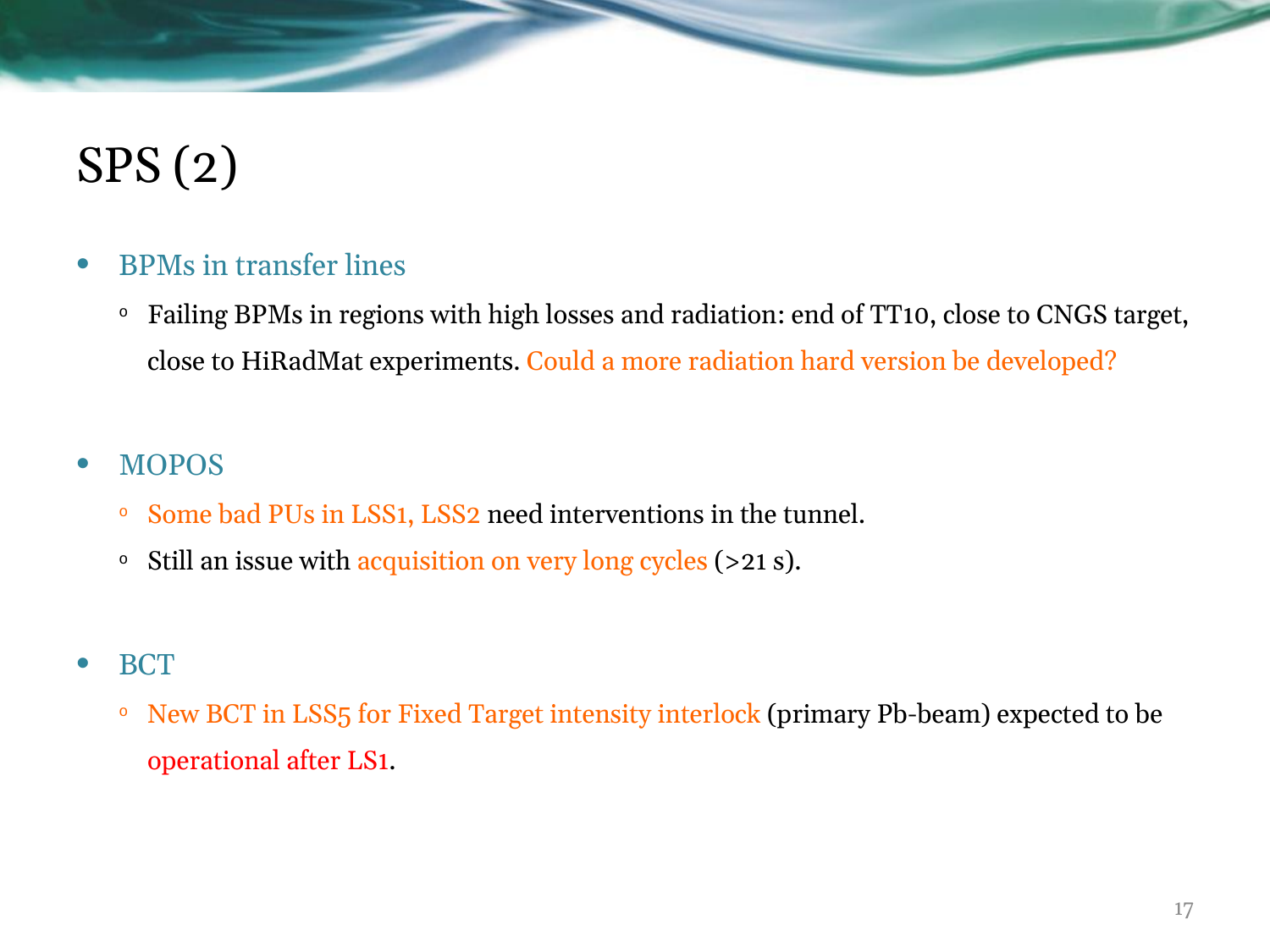

# SPS (2)
BPMs in transfer lines
Failing BPMs in regions with high losses and radiation: end of TT10, close to CNGS target, close to HiRadMat experiments. Could a more radiation hard version be developed?

MOPOS
Some bad PUs in LSS1, LSS2 need interventions in the tunnel.
Still an issue with acquisition on very long cycles (>21 s).

BCT
New BCT in LSS5 for Fixed Target intensity interlock (primary Pb-beam) expected to be operational after LS1.

17